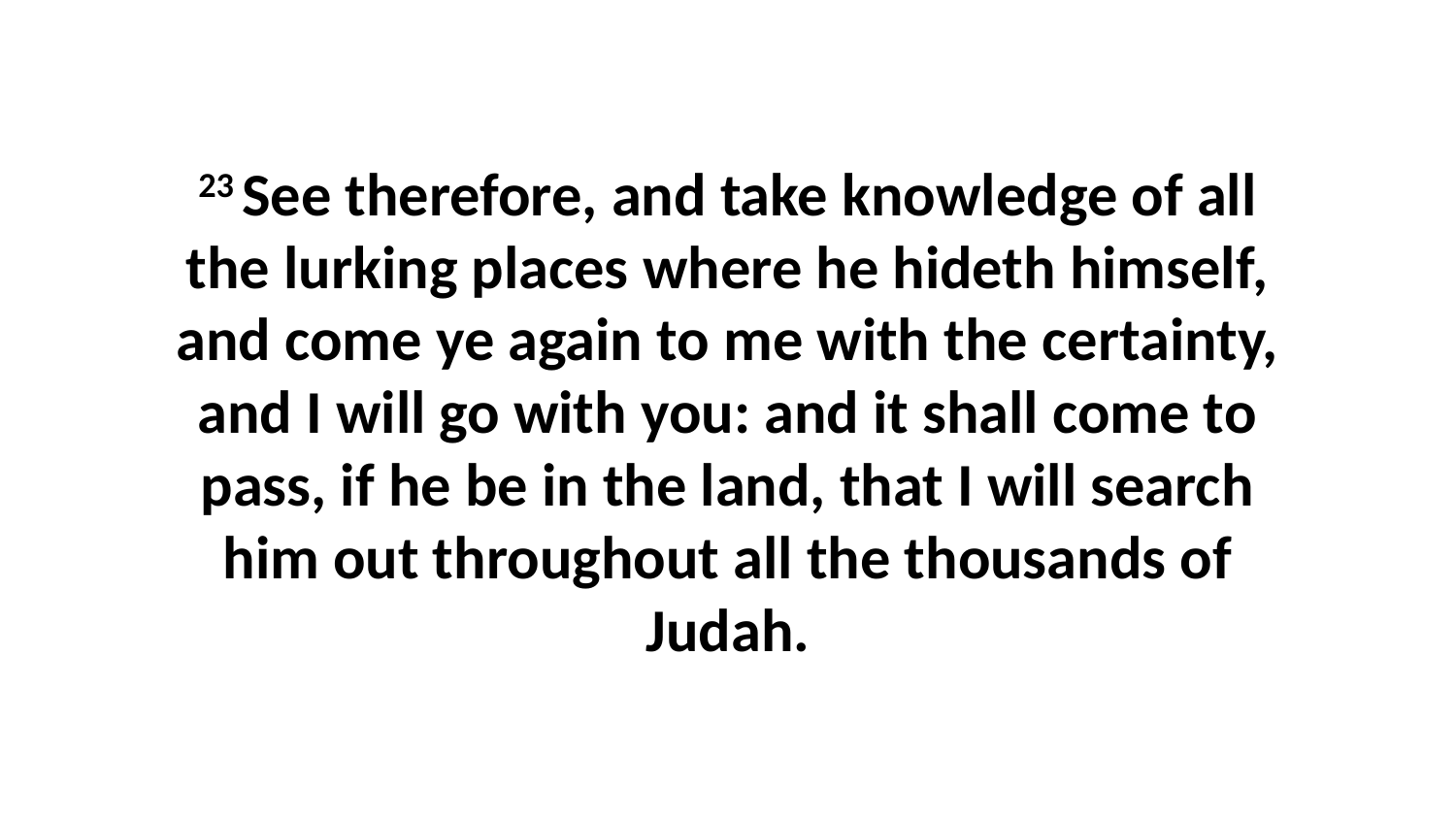

23 See therefore, and take knowledge of all the lurking places where he hideth himself, and come ye again to me with the certainty, and I will go with you: and it shall come to pass, if he be in the land, that I will search him out throughout all the thousands of Judah.